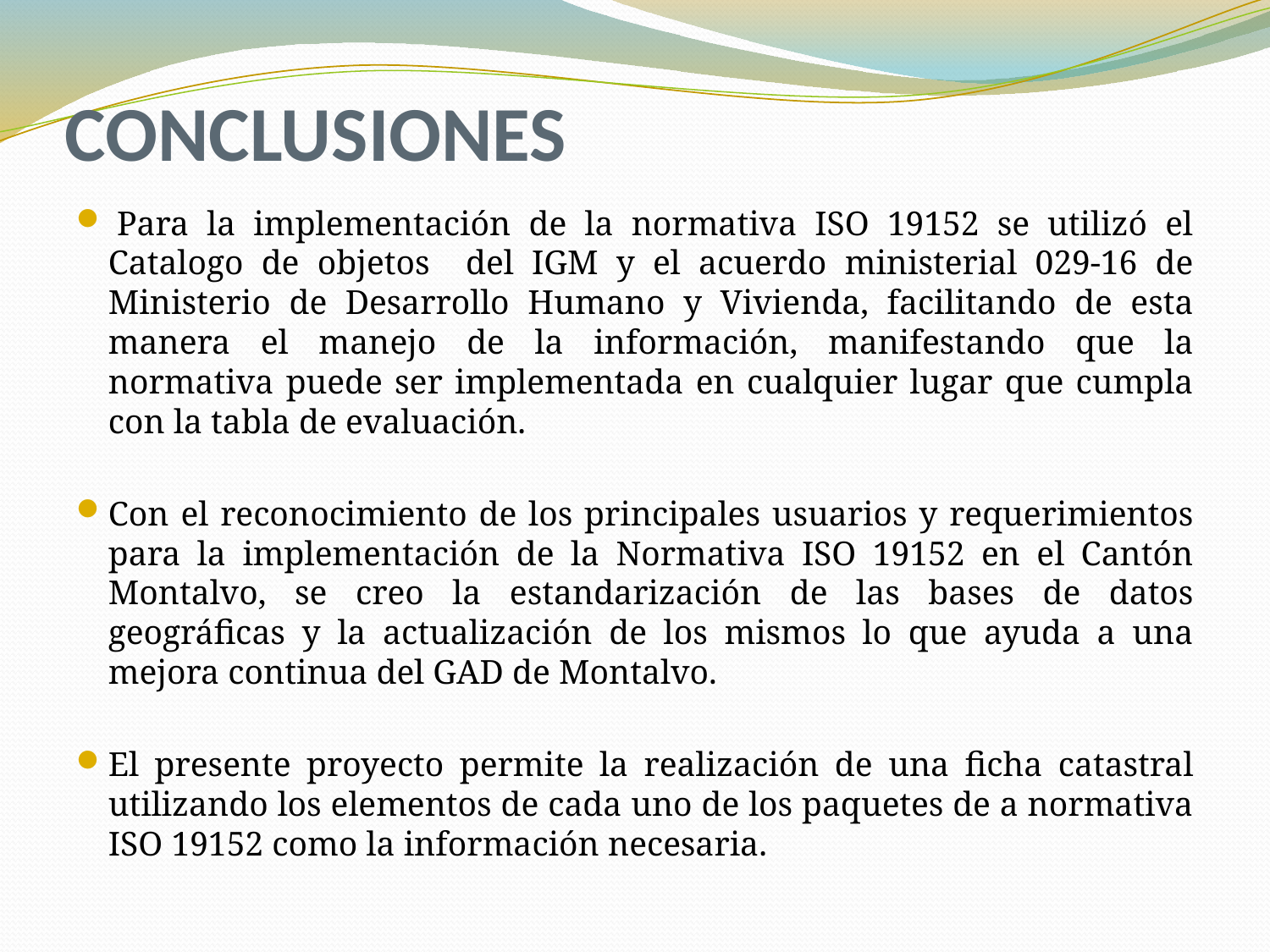

# CONCLUSIONES
 Para la implementación de la normativa ISO 19152 se utilizó el Catalogo de objetos  del IGM y el acuerdo ministerial 029-16 de Ministerio de Desarrollo Humano y Vivienda, facilitando de esta manera el manejo de la información, manifestando que la normativa puede ser implementada en cualquier lugar que cumpla con la tabla de evaluación.

Con el reconocimiento de los principales usuarios y requerimientos para la implementación de la Normativa ISO 19152 en el Cantón Montalvo, se creo la estandarización de las bases de datos geográficas y la actualización de los mismos lo que ayuda a una mejora continua del GAD de Montalvo.

El presente proyecto permite la realización de una ficha catastral utilizando los elementos de cada uno de los paquetes de a normativa ISO 19152 como la información necesaria.